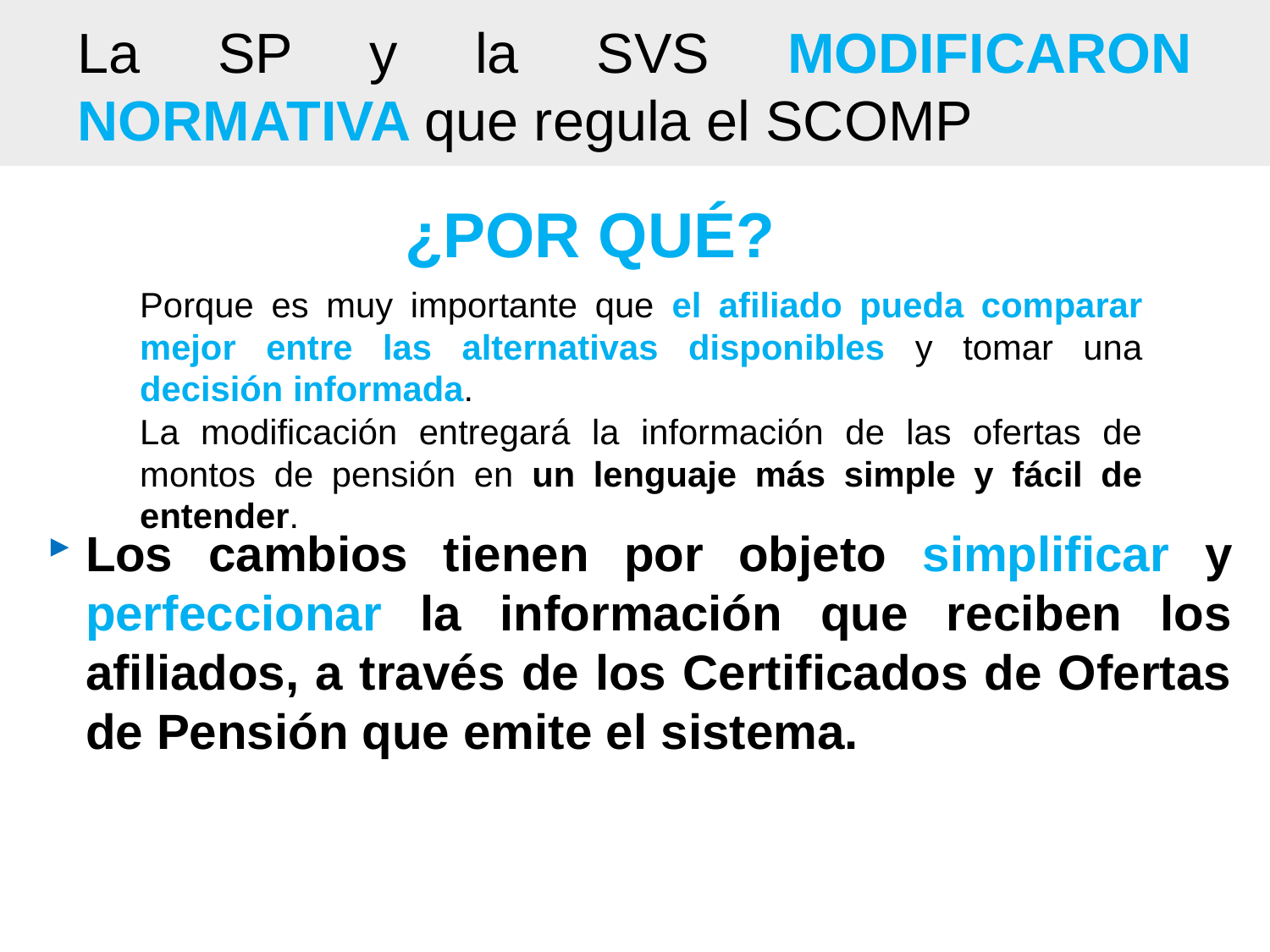

# La SP y la SVS MODIFICARON NORMATIVA que regula el SCOMP
¿POR QUÉ?
Porque es muy importante que el afiliado pueda comparar mejor entre las alternativas disponibles y tomar una decisión informada.
La modificación entregará la información de las ofertas de montos de pensión en un lenguaje más simple y fácil de entender.
Los cambios tienen por objeto simplificar y perfeccionar la información que reciben los afiliados, a través de los Certificados de Ofertas de Pensión que emite el sistema.